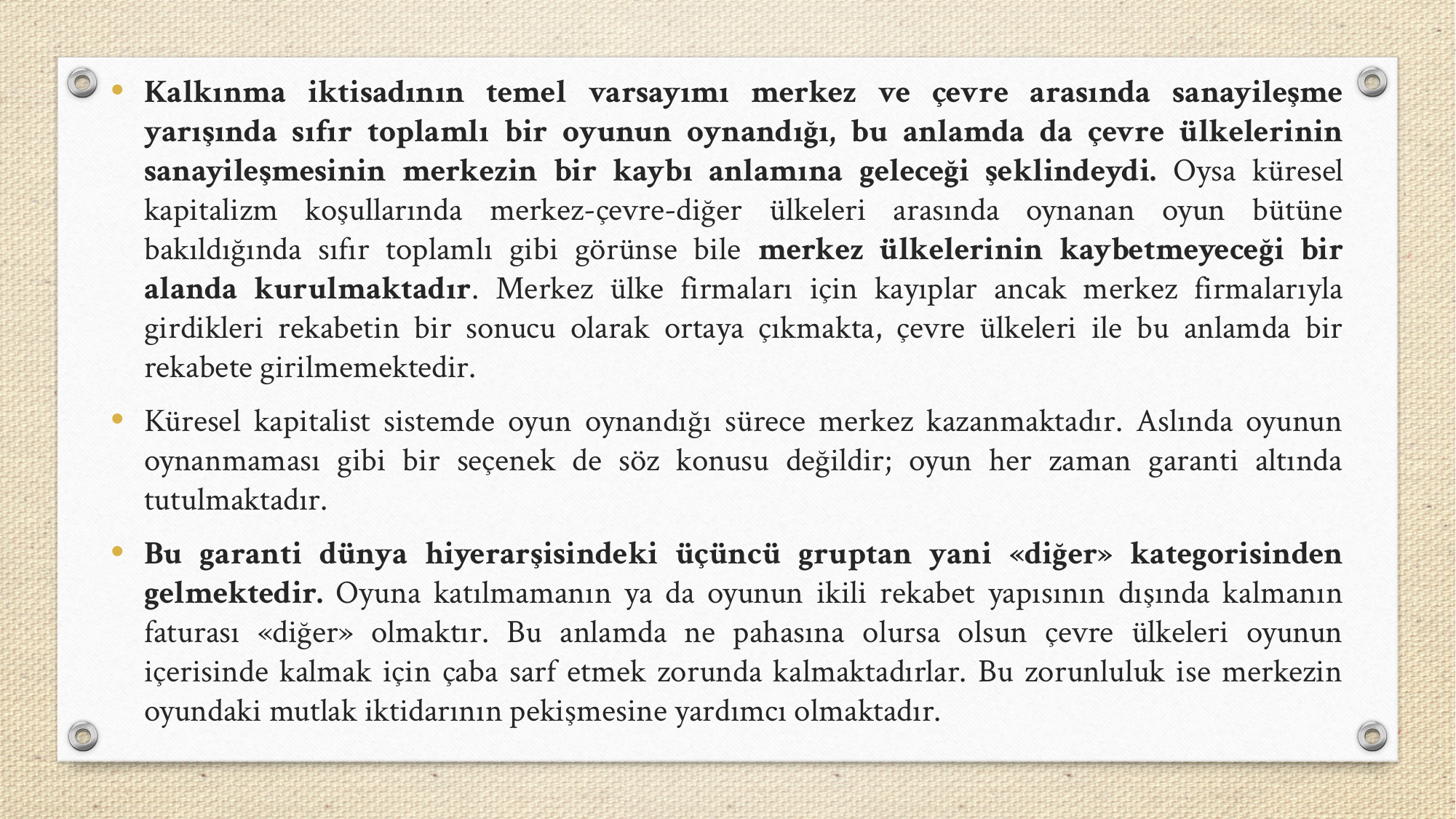

Kalkınma iktisadının temel varsayımı merkez ve çevre arasında sanayileşme yarışında sıfır toplamlı bir oyunun oynandığı, bu anlamda da çevre ülkelerinin sanayileşmesinin merkezin bir kaybı anlamına geleceği şeklindeydi. Oysa küresel kapitalizm koşullarında merkez-çevre-diğer ülkeleri arasında oynanan oyun bütüne bakıldığında sıfır toplamlı gibi görünse bile merkez ülkelerinin kaybetmeyeceği bir alanda kurulmaktadır. Merkez ülke firmaları için kayıplar ancak merkez firmalarıyla girdikleri rekabetin bir sonucu olarak ortaya çıkmakta, çevre ülkeleri ile bu anlamda bir rekabete girilmemektedir.
Küresel kapitalist sistemde oyun oynandığı sürece merkez kazanmaktadır. Aslında oyunun oynanmaması gibi bir seçenek de söz konusu değildir; oyun her zaman garanti altında tutulmaktadır.
Bu garanti dünya hiyerarşisindeki üçüncü gruptan yani «diğer» kategorisinden gelmektedir. Oyuna katılmamanın ya da oyunun ikili rekabet yapısının dışında kalmanın faturası «diğer» olmaktır. Bu anlamda ne pahasına olursa olsun çevre ülkeleri oyunun içerisinde kalmak için çaba sarf etmek zorunda kalmaktadırlar. Bu zorunluluk ise merkezin oyundaki mutlak iktidarının pekişmesine yardımcı olmaktadır.